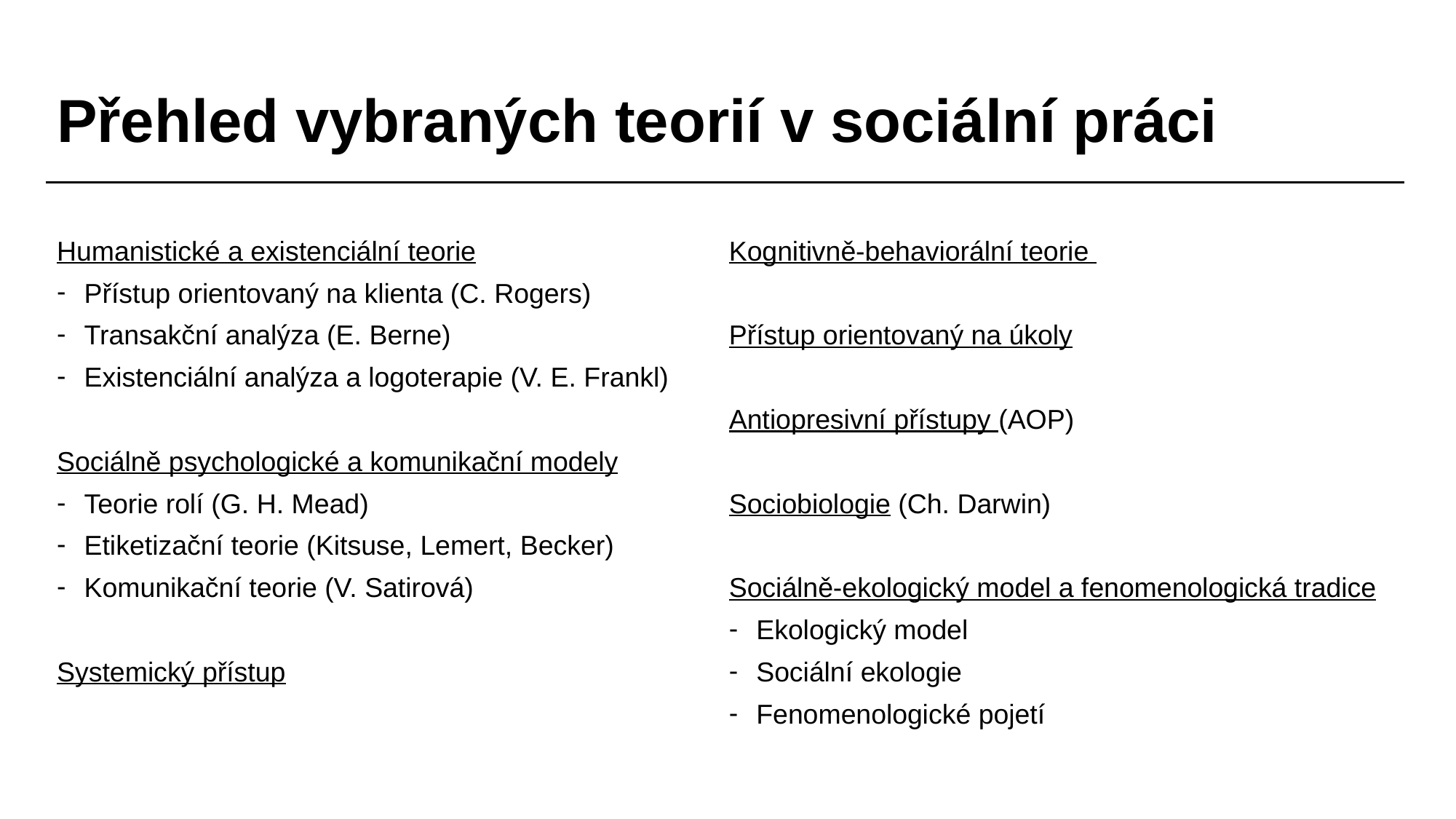

# Přehled vybraných teorií v sociální práci
Humanistické a existenciální teorie
Přístup orientovaný na klienta (C. Rogers)
Transakční analýza (E. Berne)
Existenciální analýza a logoterapie (V. E. Frankl)

Sociálně psychologické a komunikační modely
Teorie rolí (G. H. Mead)
Etiketizační teorie (Kitsuse, Lemert, Becker)
Komunikační teorie (V. Satirová)

Systemický přístup

Kognitivně-behaviorální teorie

Přístup orientovaný na úkoly

Antiopresivní přístupy (AOP)

Sociobiologie (Ch. Darwin)

Sociálně-ekologický model a fenomenologická tradice
Ekologický model
Sociální ekologie
Fenomenologické pojetí